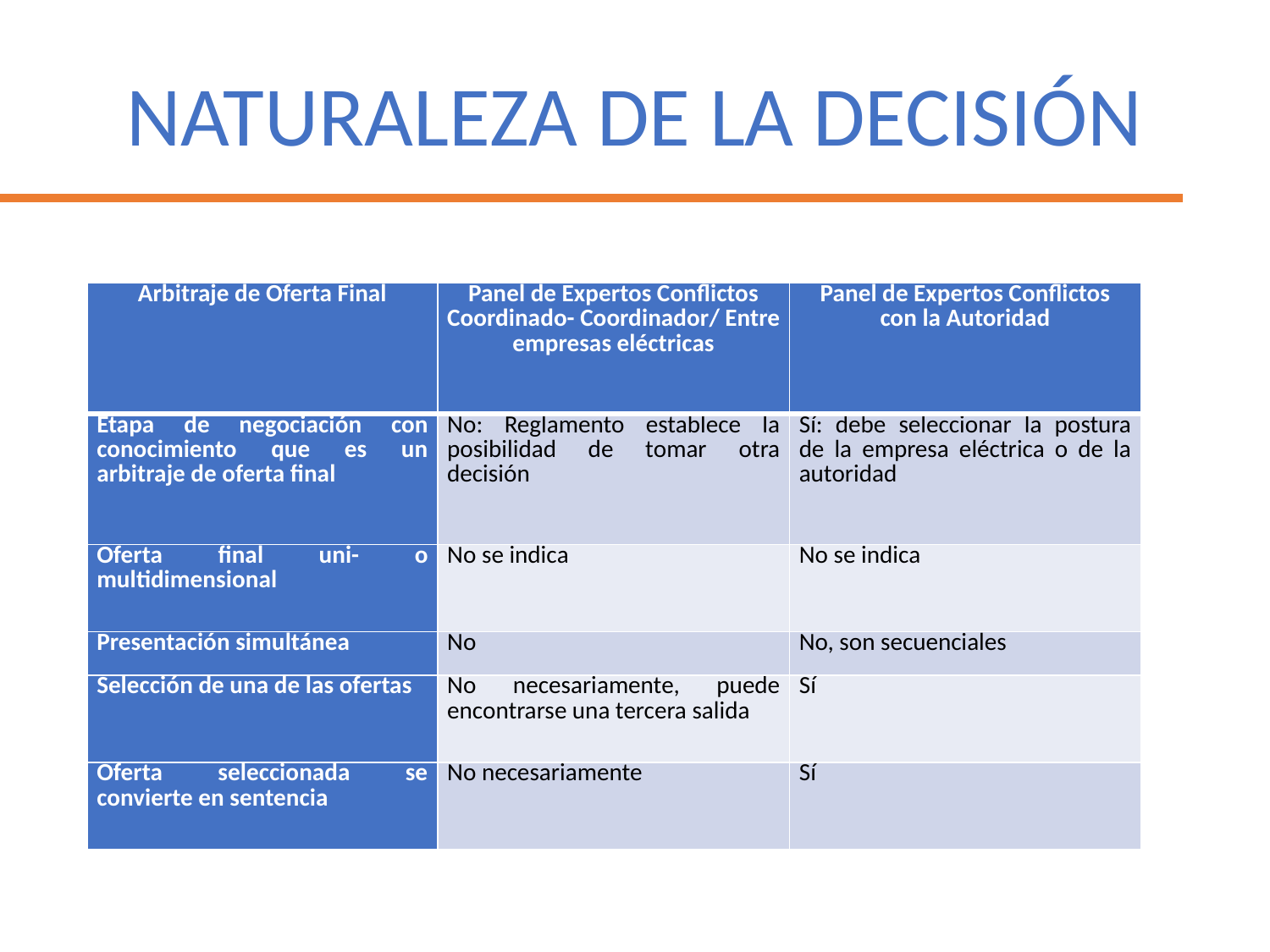

# Naturaleza de la Decisión
| Arbitraje de Oferta Final | Panel de Expertos Conflictos Coordinado- Coordinador/ Entre empresas eléctricas | Panel de Expertos Conflictos con la Autoridad |
| --- | --- | --- |
| Etapa de negociación con conocimiento que es un arbitraje de oferta final | No: Reglamento establece la posibilidad de tomar otra decisión | Sí: debe seleccionar la postura de la empresa eléctrica o de la autoridad |
| Oferta final uni- o multidimensional | No se indica | No se indica |
| Presentación simultánea | No | No, son secuenciales |
| Selección de una de las ofertas | No necesariamente, puede encontrarse una tercera salida | Sí |
| Oferta seleccionada se convierte en sentencia | No necesariamente | Sí |